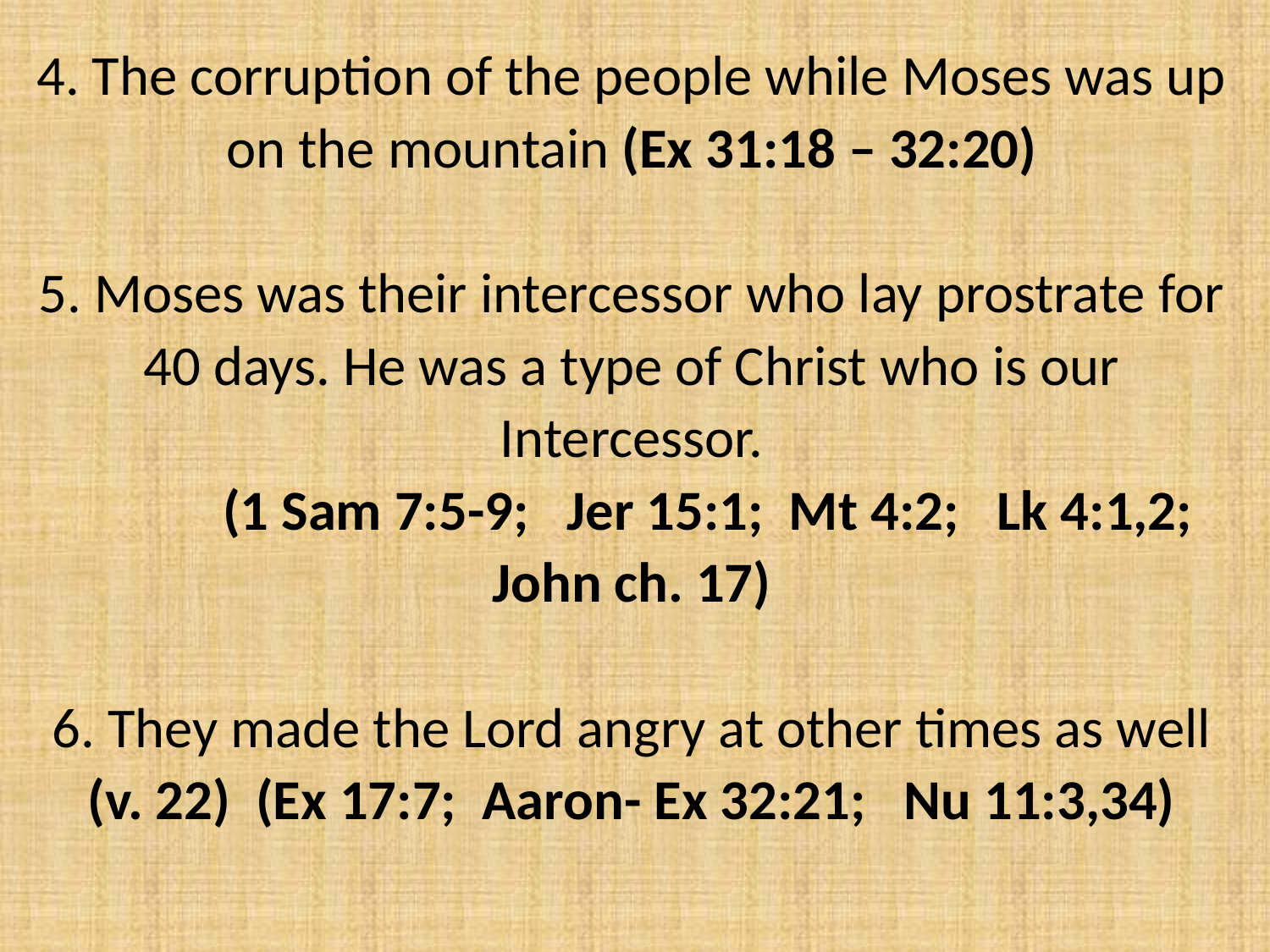

4. The corruption of the people while Moses was up on the mountain (Ex 31:18 – 32:20)

5. Moses was their intercessor who lay prostrate for 40 days. He was a type of Christ who is our Intercessor.
             (1 Sam 7:5-9;   Jer 15:1;  Mt 4:2;   Lk 4:1,2;  John ch. 17)

6. They made the Lord angry at other times as well (v. 22)  (Ex 17:7;  Aaron- Ex 32:21;   Nu 11:3,34)